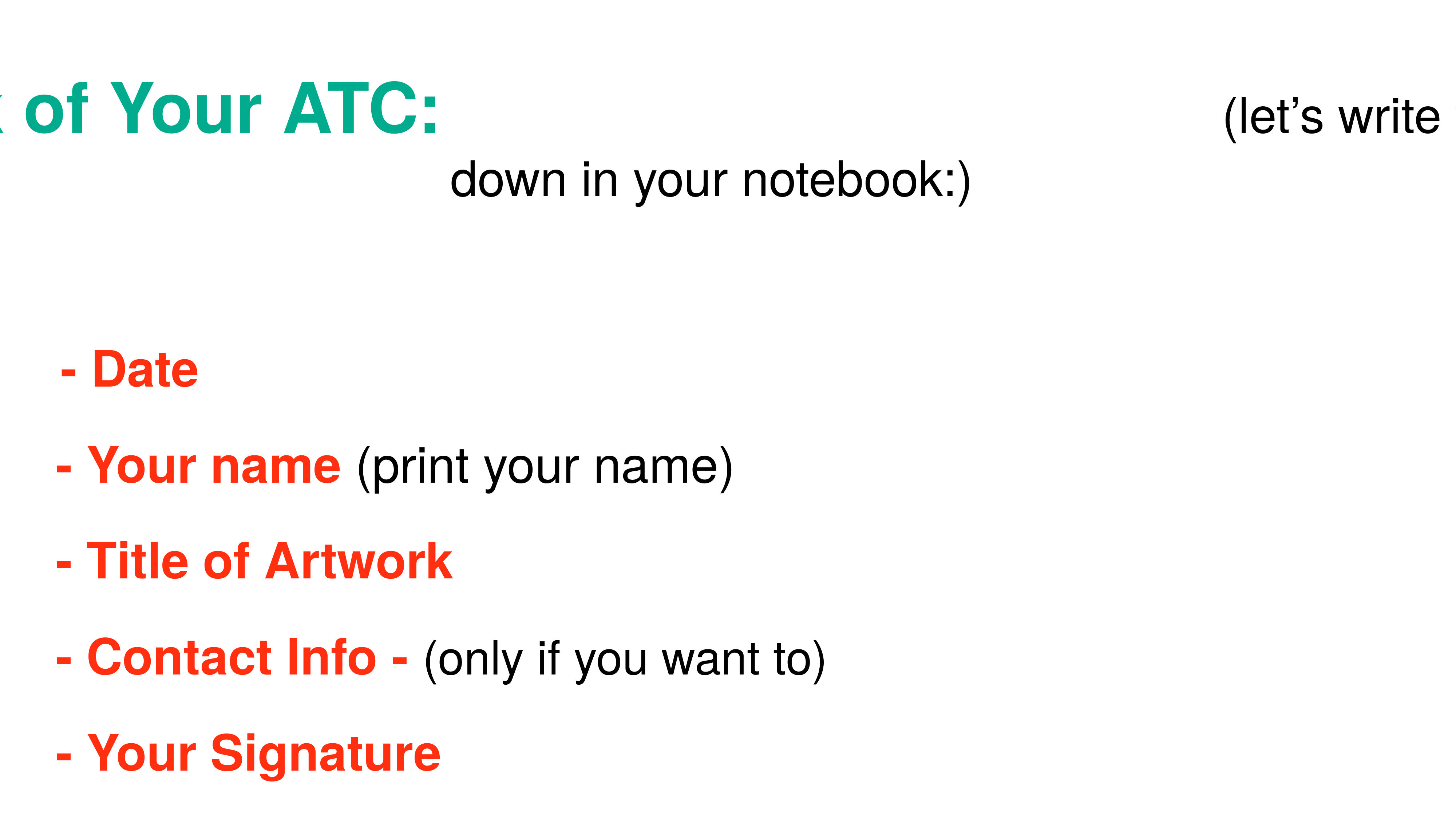

The Back of Your ATC:                                           (let’s write these 5 points down in your notebook:)

                               - Date
                          - Your name (print your name)
                          - Title of Artwork
                          - Contact Info - (only if you want to)
                          - Your Signature